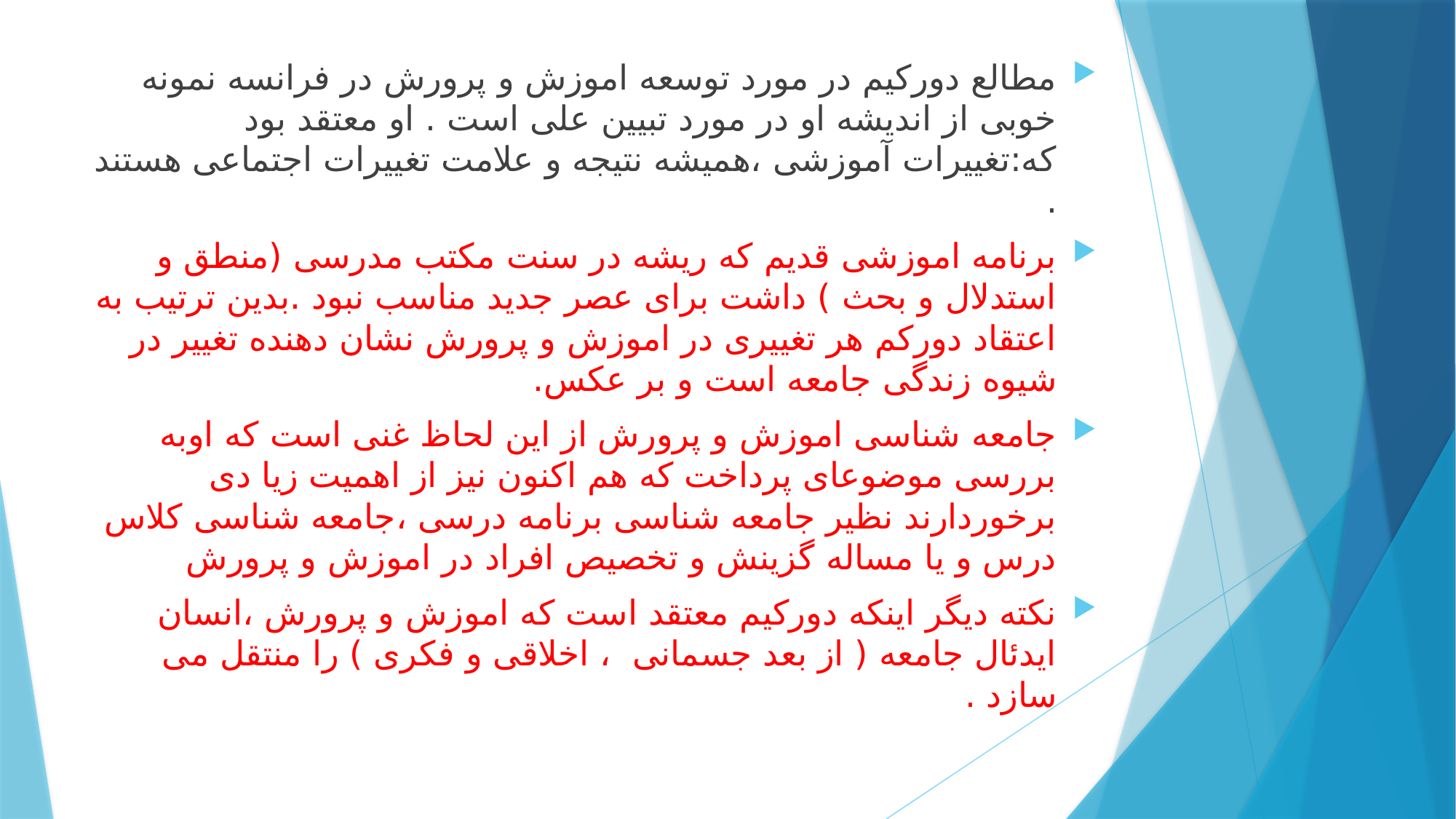

مطالع دورکیم در مورد توسعه اموزش و پرورش در فرانسه نمونه خوبی از اندیشه او در مورد تبیین علی است . او معتقد بود که:تغییرات آموزشی ،همیشه نتیجه و علامت تغییرات اجتماعی هستند .
برنامه اموزشی قدیم که ریشه در سنت مکتب مدرسی (منطق و استدلال و بحث ) داشت برای عصر جدید مناسب نبود .بدین ترتیب به اعتقاد دورکم هر تغییری در اموزش و پرورش نشان دهنده تغییر در شیوه زندگی جامعه است و بر عکس.
جامعه شناسی اموزش و پرورش از این لحاظ غنی است که اوبه بررسی موضوعای پرداخت که هم اکنون نیز از اهمیت زیا دی برخوردارند نظیر جامعه شناسی برنامه درسی ،جامعه شناسی کلاس درس و یا مساله گزینش و تخصیص افراد در اموزش و پرورش
نکته دیگر اینکه دورکیم معتقد است که اموزش و پرورش ،انسان ایدئال جامعه ( از بعد جسمانی  ، اخلاقی و فکری ) را منتقل می سازد .